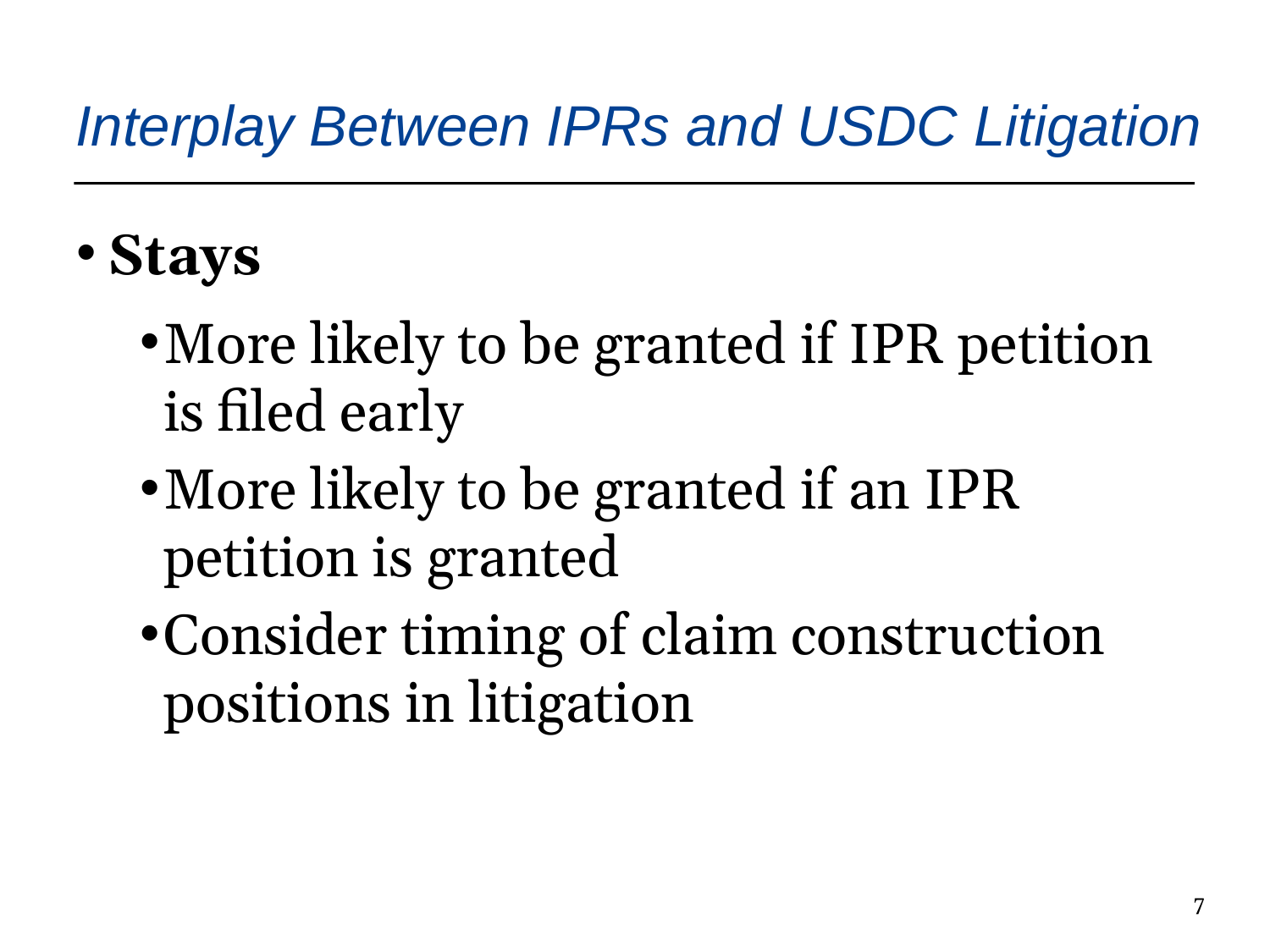

# Interplay Between IPRs and USDC Litigation
Stays
More likely to be granted if IPR petition is filed early
More likely to be granted if an IPR petition is granted
Consider timing of claim construction positions in litigation
7